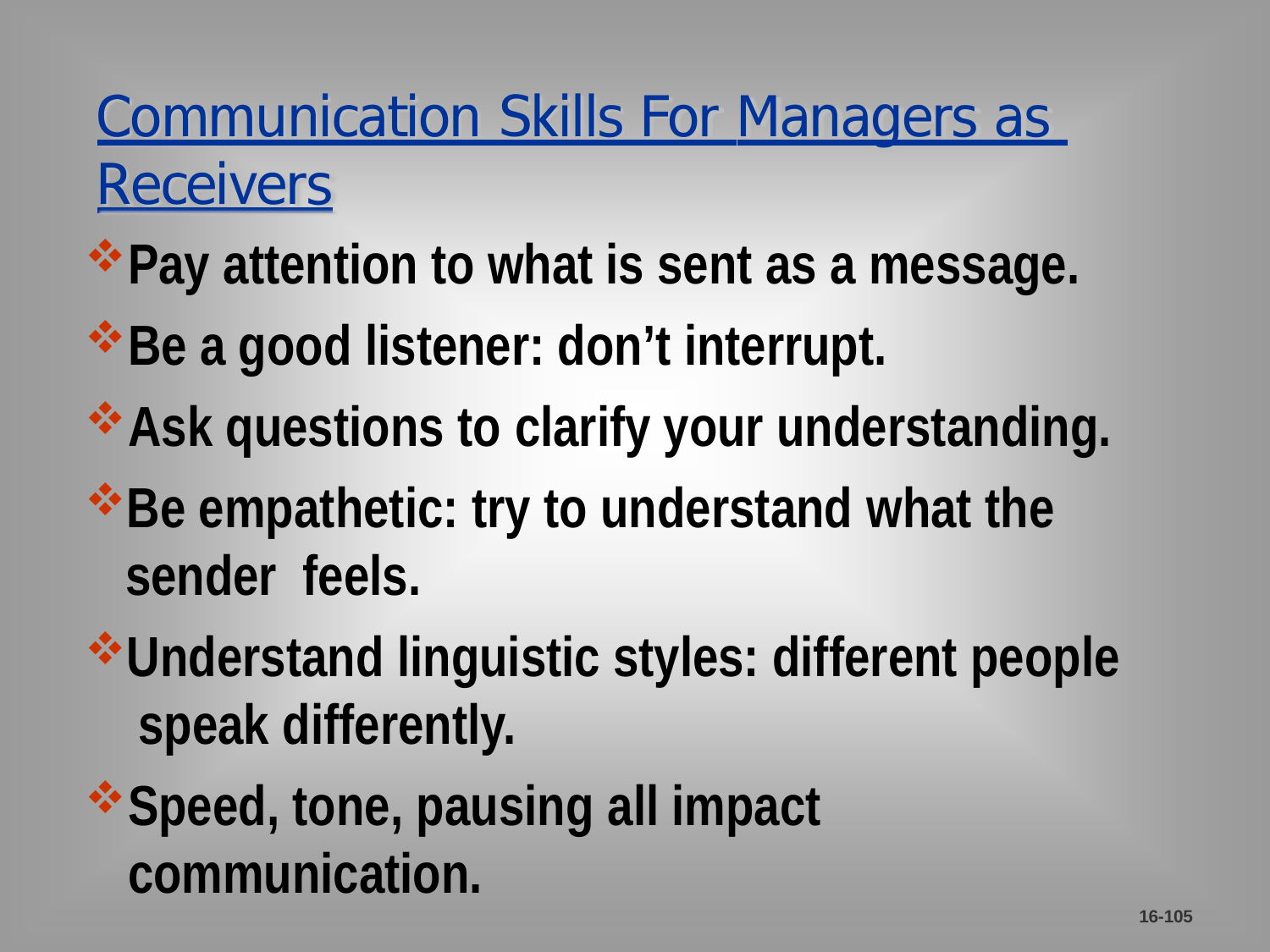

# Communication Skills For Managers as  Receivers

Pay attention to what is sent as a message.
Be a good listener: don’t interrupt.
Ask questions to clarify your understanding.
Be empathetic: try to understand what the sender  feels.
Understand linguistic styles: different people  speak differently.
Speed, tone, pausing all impact communication.
16-105